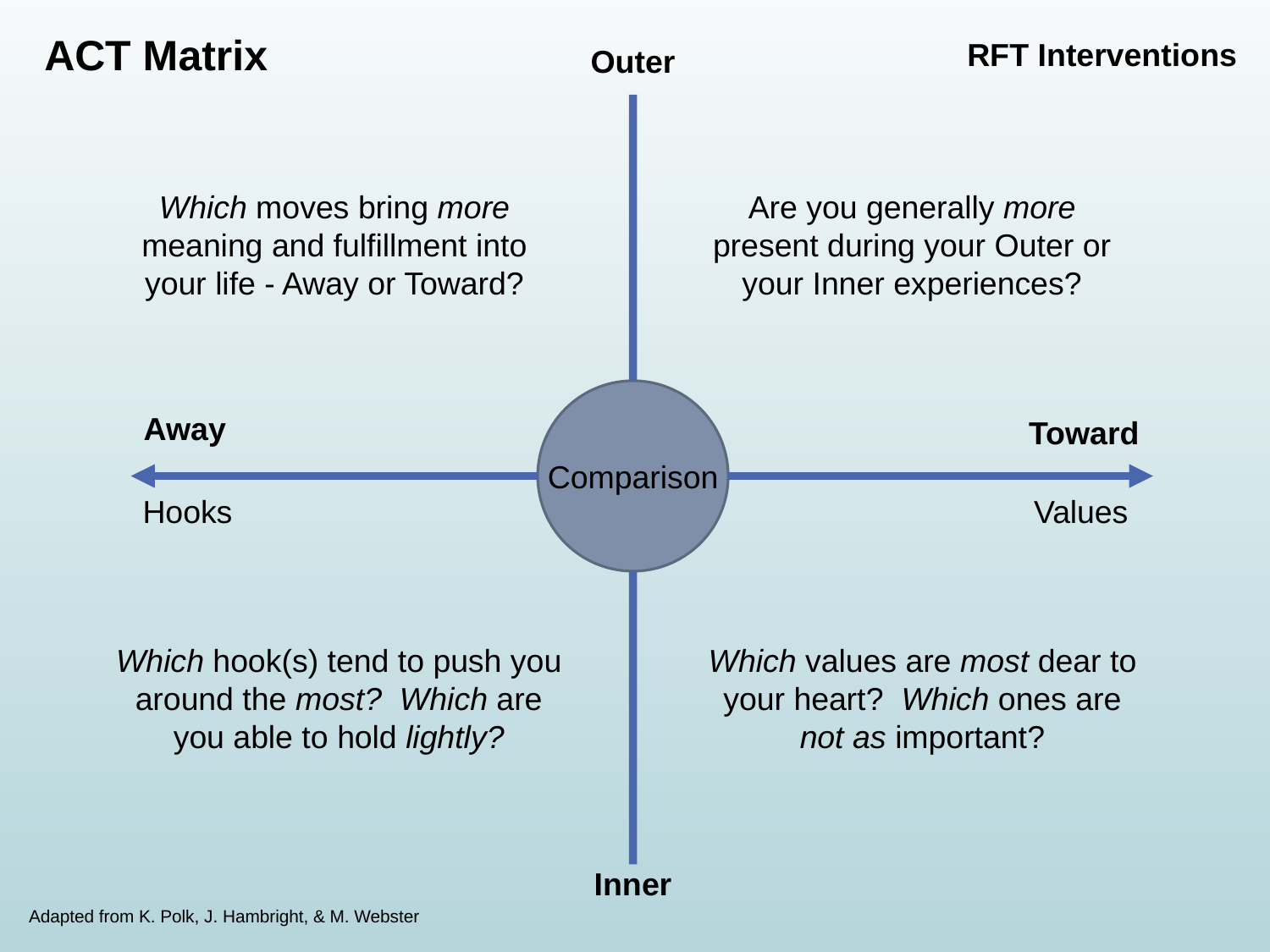

ACT Matrix
RFT Interventions
Outer
Which moves bring more meaning and fulfillment into your life - Away or Toward?
Are you generally more present during your Outer or your Inner experiences?

Away
Toward
Comparison
Hooks
Values
Which hook(s) tend to push you around the most?  Which are you able to hold lightly?
Which values are most dear to your heart?  Which ones are not as important?
Inner
Adapted from K. Polk, J. Hambright, & M. Webster